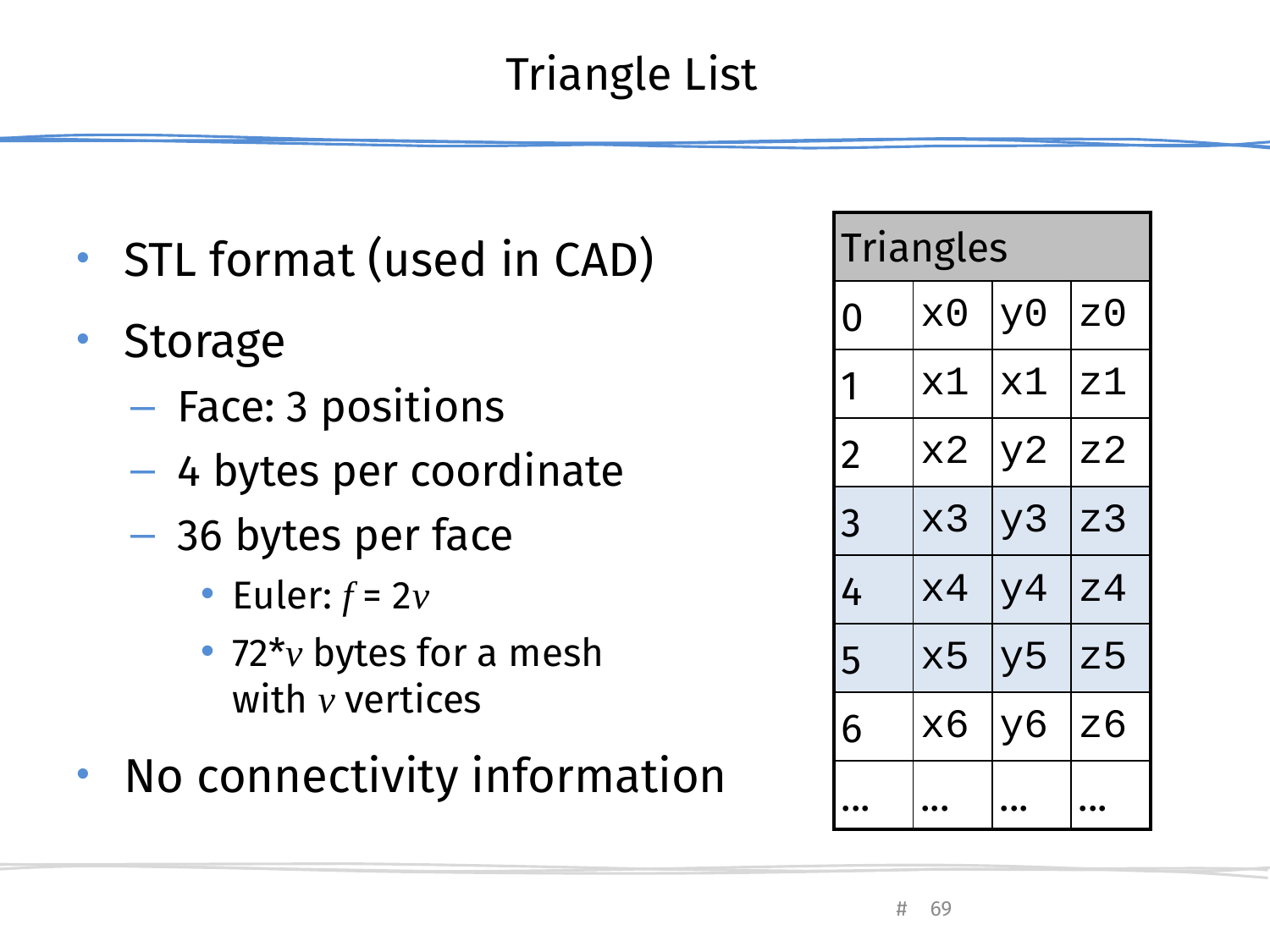

# Triangle List
STL format (used in CAD)
Storage
Face: 3 positions
4 bytes per coordinate
36 bytes per face
Euler: f = 2v
72*v bytes for a mesh
with v vertices
No connectivity information
| Triangles |  |  |  |
| --- | --- | --- | --- |
| 0 | x0 | y0 | z0 |
| 1 | x1 | x1 | z1 |
| 2 | x2 | y2 | z2 |
| 3 | x3 | y3 | z3 |
| 4 | x4 | y4 | z4 |
| 5 | x5 | y5 | z5 |
| 6 | x6 | y6 | z6 |
| ... | ... | ... | ... |
February 27, 2013
Olga Sorkine-Hornung
69